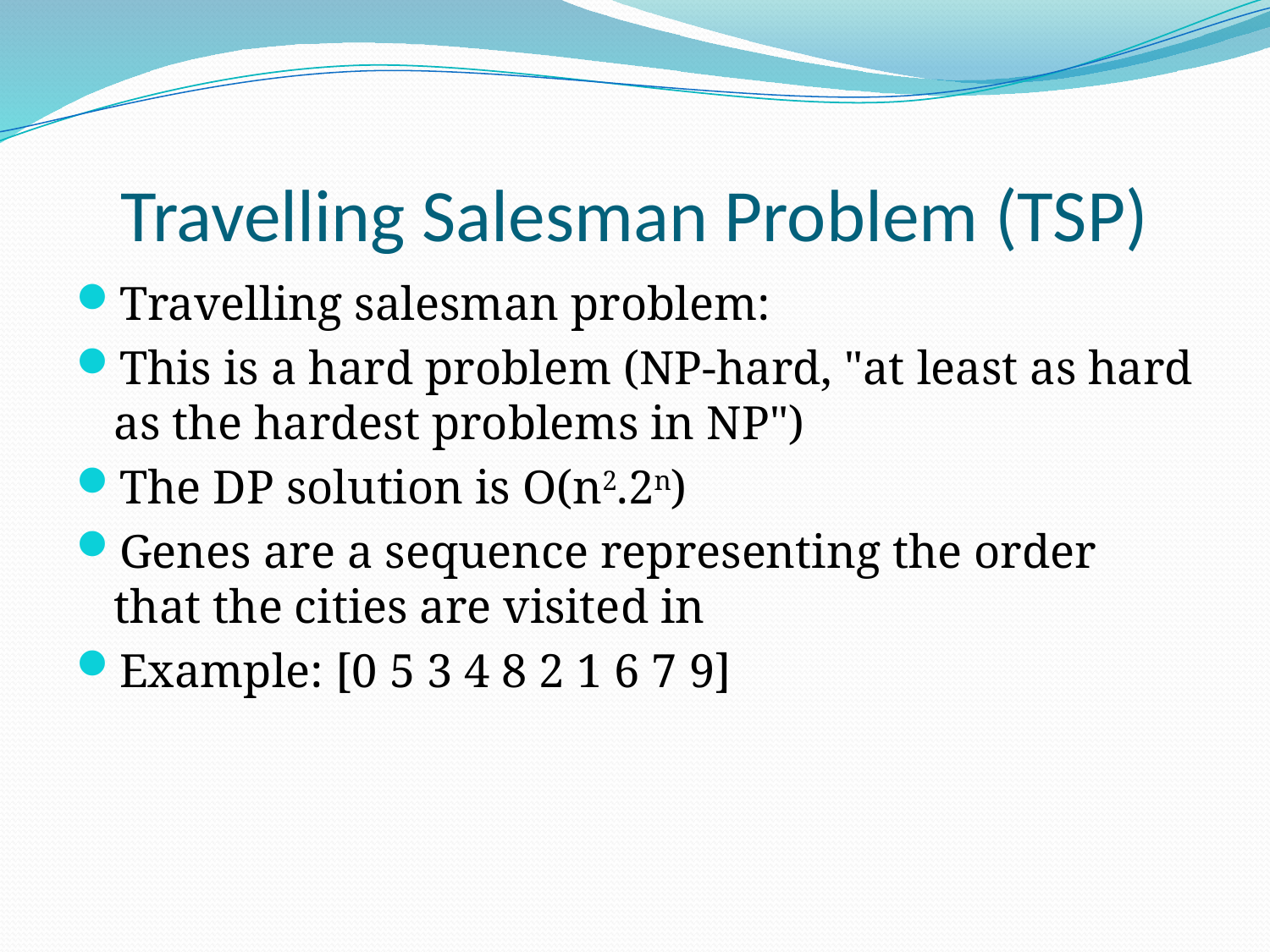

# Travelling Salesman Problem (TSP)
Travelling salesman problem:
This is a hard problem (NP-hard, "at least as hard as the hardest problems in NP")
The DP solution is O(n2.2n)
Genes are a sequence representing the order that the cities are visited in
Example: [0 5 3 4 8 2 1 6 7 9]